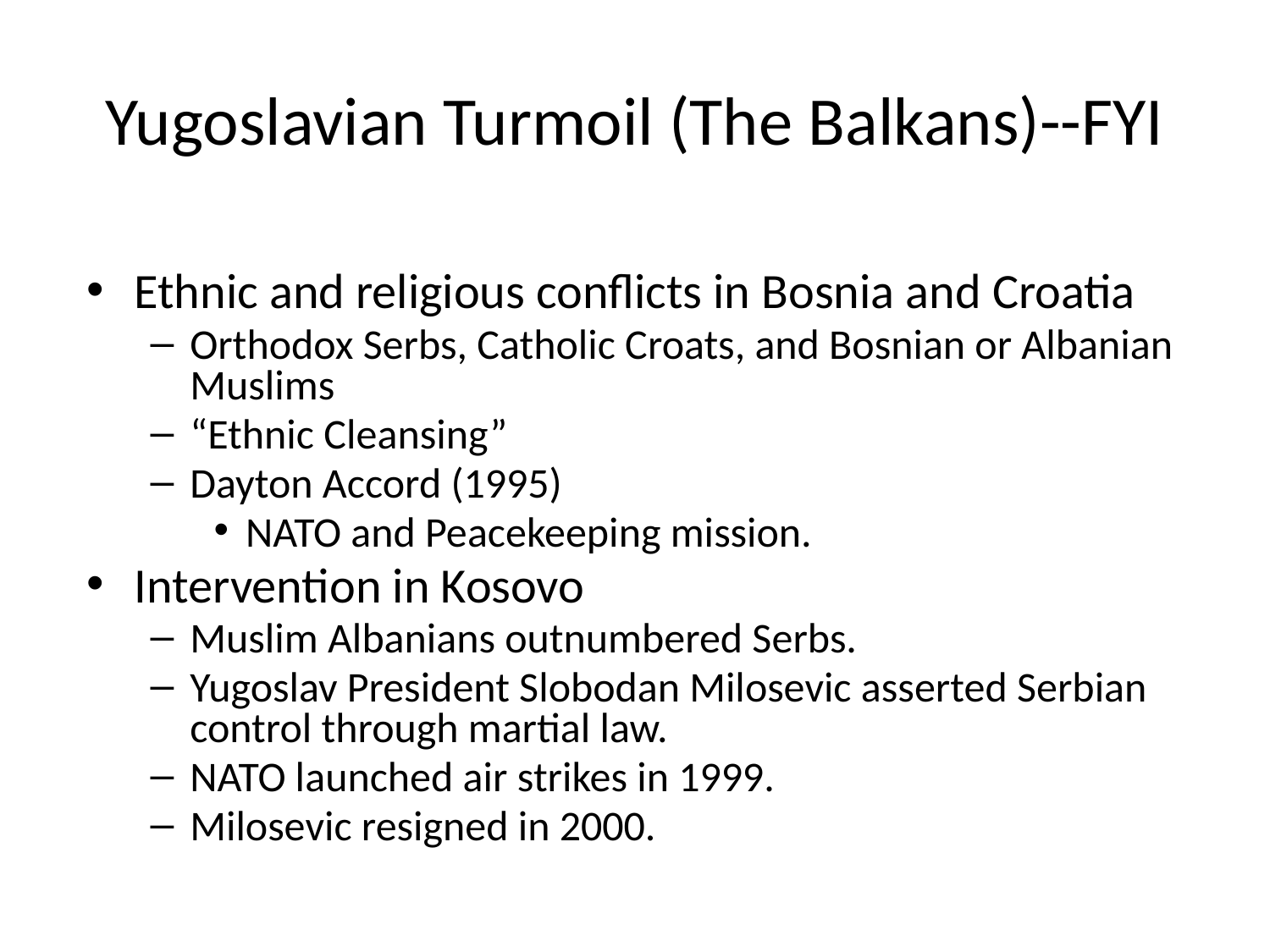

# Yugoslavian Turmoil (The Balkans)--FYI
Ethnic and religious conflicts in Bosnia and Croatia
Orthodox Serbs, Catholic Croats, and Bosnian or Albanian Muslims
“Ethnic Cleansing”
Dayton Accord (1995)
NATO and Peacekeeping mission.
Intervention in Kosovo
Muslim Albanians outnumbered Serbs.
Yugoslav President Slobodan Milosevic asserted Serbian control through martial law.
NATO launched air strikes in 1999.
Milosevic resigned in 2000.